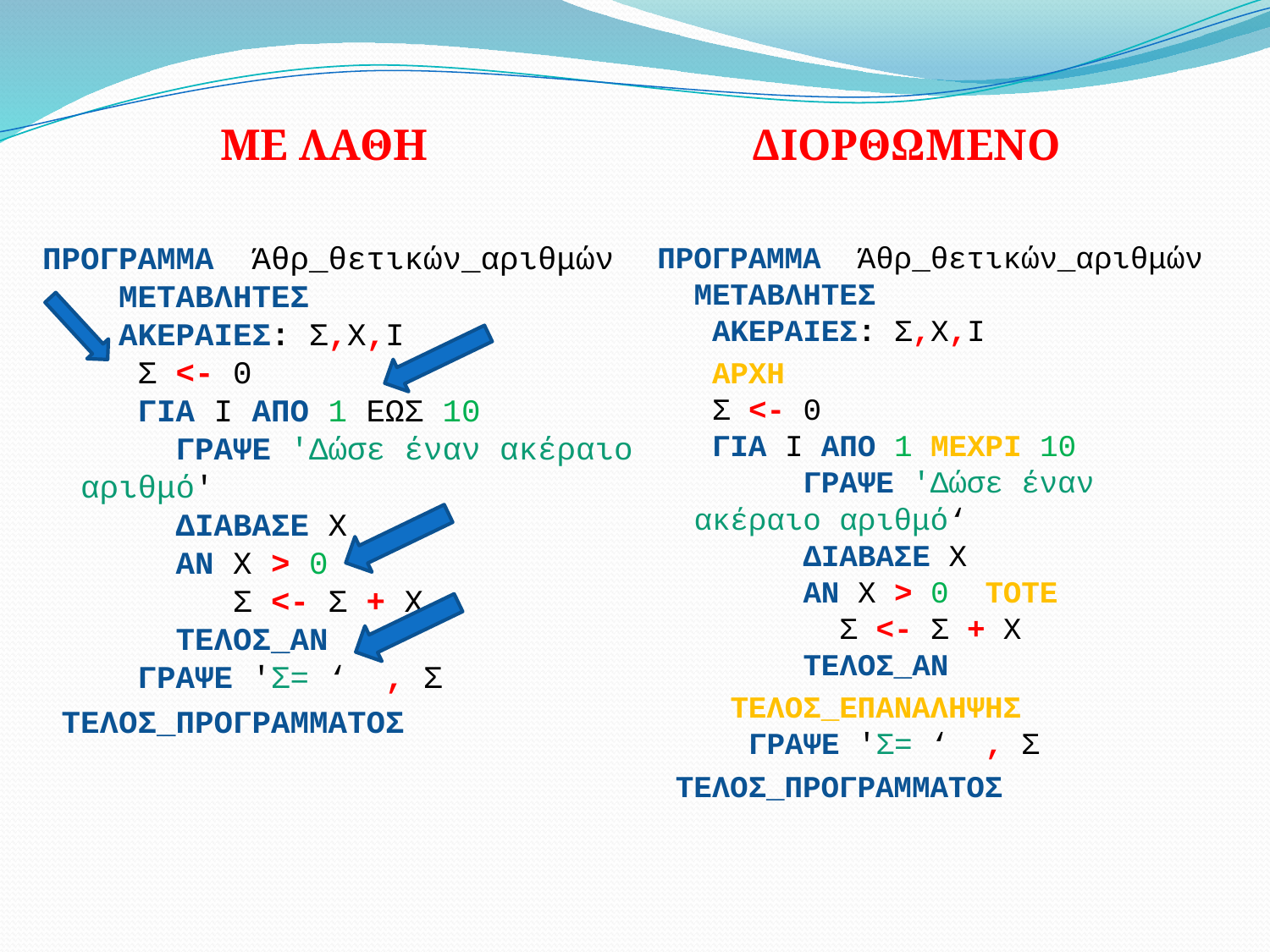

ΜΕ ΛΑΘΗ
ΔΙΟΡΘΩΜΕΝΟ
ΠΡΟΓΡΑΜΜΑ  Άθρ_θετικών_αριθμών
  ΜΕΤΑΒΛΗΤΕΣ
  ΑΚΕΡΑΙΕΣ: Σ,Χ,Ι
   Σ <- 0
   ΓΙΑ Ι ΑΠΟ 1 ΕΩΣ 10
     ΓΡΑΨΕ 'Δώσε έναν ακέραιο αριθμό'
     ΔΙΑΒΑΣΕ Χ
     ΑΝ Χ > 0
        Σ <- Σ + Χ
     ΤΕΛΟΣ_ΑΝ
   ΓΡΑΨΕ 'Σ= ‘  , Σ
 ΤΕΛΟΣ_ΠΡΟΓΡΑΜΜΑΤΟΣ
ΠΡΟΓΡΑΜΜΑ  Άθρ_θετικών_αριθμών
ΜΕΤΑΒΛΗΤΕΣ
 ΑΚΕΡΑΙΕΣ: Σ,Χ,Ι
   ΑΡΧΗ
 Σ <- 0
 ΓΙΑ Ι ΑΠΟ 1 ΜΕΧΡΙ 10
      ΓΡΑΨΕ 'Δώσε έναν ακέραιο αριθμό‘
      ΔΙΑΒΑΣΕ Χ
      ΑΝ Χ > 0  ΤΟΤΕ
        Σ <- Σ + Χ
      ΤΕΛΟΣ_ΑΝ
    ΤΕΛΟΣ_ΕΠΑΝΑΛΗΨΗΣ
   ΓΡΑΨΕ 'Σ= ‘  , Σ
 ΤΕΛΟΣ_ΠΡΟΓΡΑΜΜΑΤΟΣ